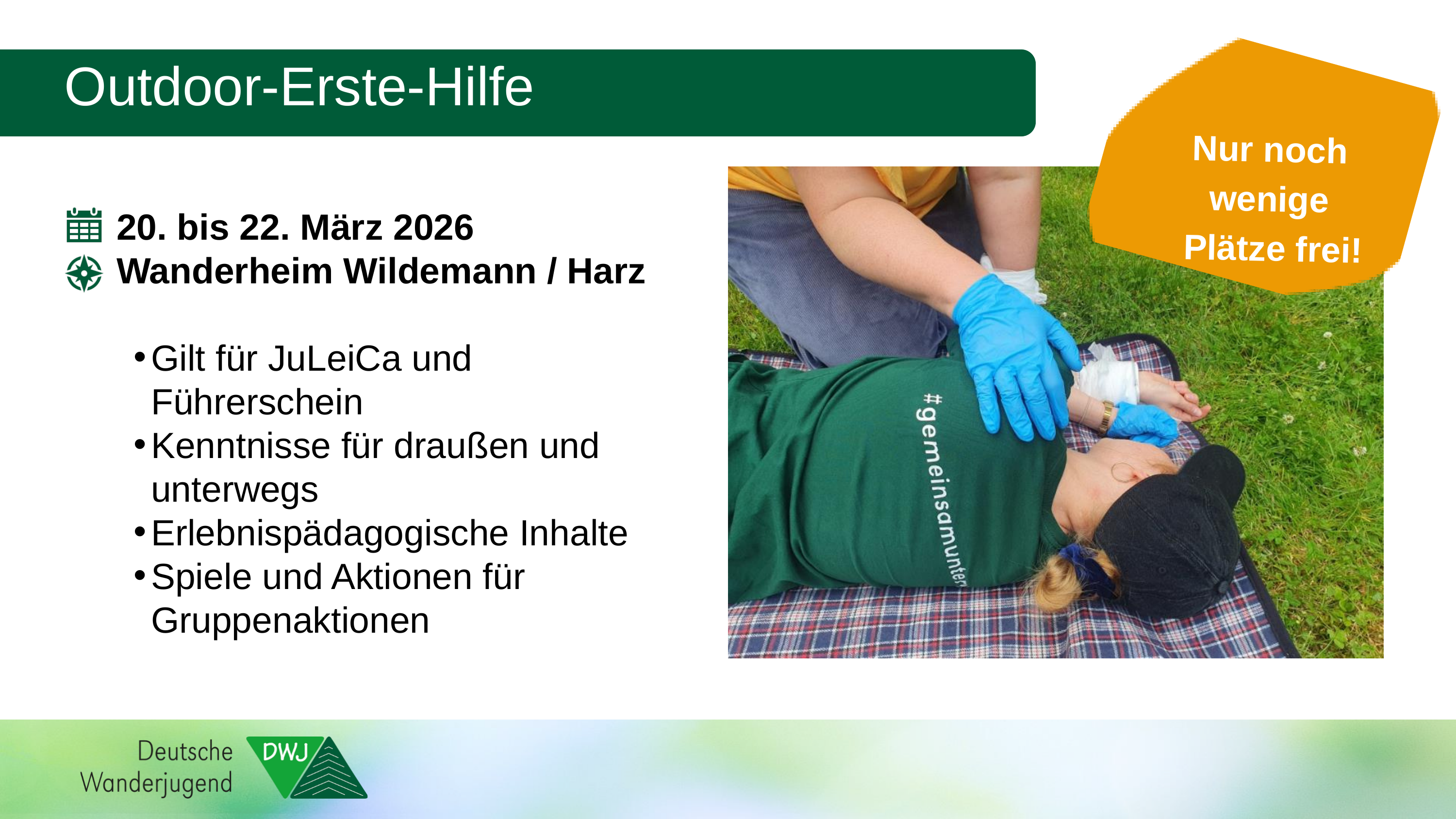

Outdoor-Erste-Hilfe
Nur noch wenige
 Plätze frei!

20. bis 22. März 2026
Wanderheim Wildemann / Harz

Gilt für JuLeiCa und Führerschein
Kenntnisse für draußen und unterwegs
Erlebnispädagogische Inhalte
Spiele und Aktionen für Gruppenaktionen